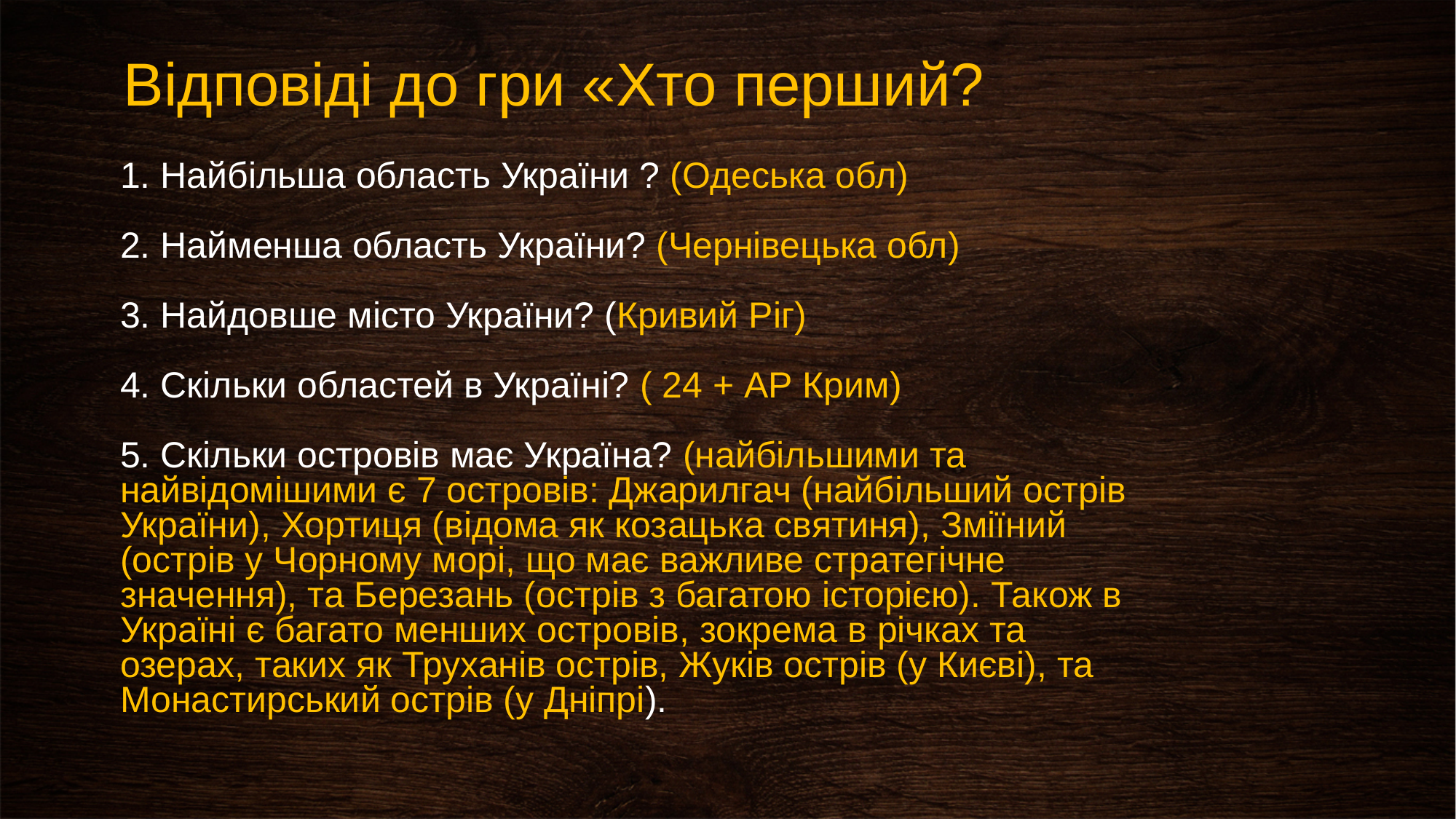

Відповіді до гри «Хто перший?
# 1. Найбільша область України ? (Одеська обл) 2. Найменша область України? (Чернівецька обл) 3. Найдовше місто України? (Кривий Ріг) 4. Скільки областей в Україні? ( 24 + АР Крим) 5. Скільки островів має Україна? (найбільшими та найвідомішими є 7 островів: Джарилгач (найбільший острів України), Хортиця (відома як козацька святиня), Зміїний (острів у Чорному морі, що має важливе стратегічне значення), та Березань (острів з багатою історією). Також в Україні є багато менших островів, зокрема в річках та озерах, таких як Труханів острів, Жуків острів (у Києві), та Монастирський острів (у Дніпрі).